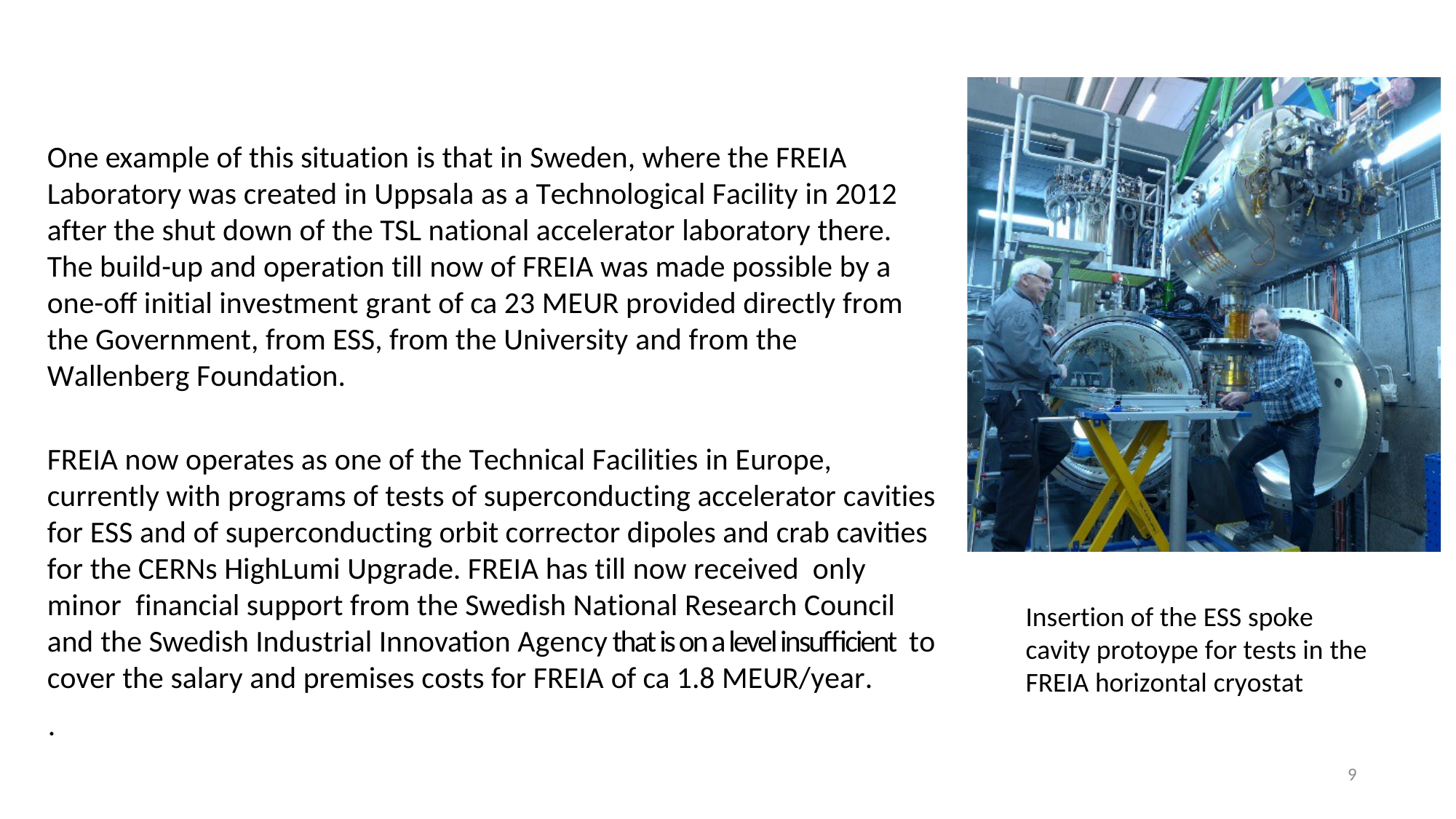

One example of this situation is that in Sweden, where the FREIA Laboratory was created in Uppsala as a Technological Facility in 2012 after the shut down of the TSL national accelerator laboratory there. The build-up and operation till now of FREIA was made possible by a one-off initial investment grant of ca 23 MEUR provided directly from the Government, from ESS, from the University and from the Wallenberg Foundation.
FREIA now operates as one of the Technical Facilities in Europe, currently with programs of tests of superconducting accelerator cavities for ESS and of superconducting orbit corrector dipoles and crab cavities for the CERNs HighLumi Upgrade. FREIA has till now received  only minor  financial support from the Swedish National Research Council and the Swedish Industrial Innovation Agency that is on a level insufficient  to cover the salary and premises costs for FREIA of ca 1.8 MEUR/year.
Insertion of the ESS spoke cavity protoype for tests in the FREIA horizontal cryostat
.
9